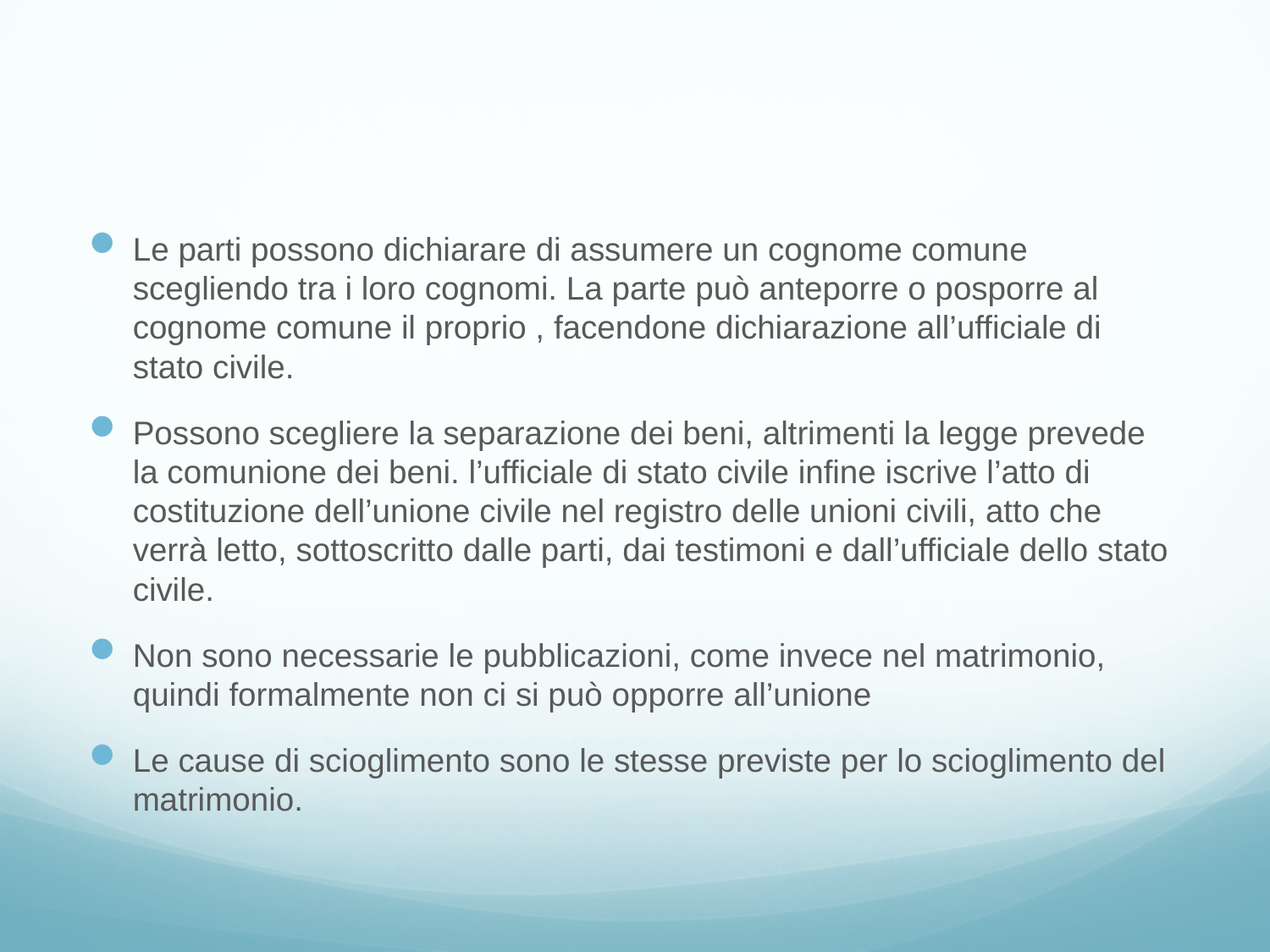

#
Le parti possono dichiarare di assumere un cognome comune scegliendo tra i loro cognomi. La parte può anteporre o posporre al cognome comune il proprio , facendone dichiarazione all’ufficiale di stato civile.
Possono scegliere la separazione dei beni, altrimenti la legge prevede la comunione dei beni. l’ufficiale di stato civile infine iscrive l’atto di costituzione dell’unione civile nel registro delle unioni civili, atto che verrà letto, sottoscritto dalle parti, dai testimoni e dall’ufficiale dello stato civile.
Non sono necessarie le pubblicazioni, come invece nel matrimonio, quindi formalmente non ci si può opporre all’unione
Le cause di scioglimento sono le stesse previste per lo scioglimento del matrimonio.